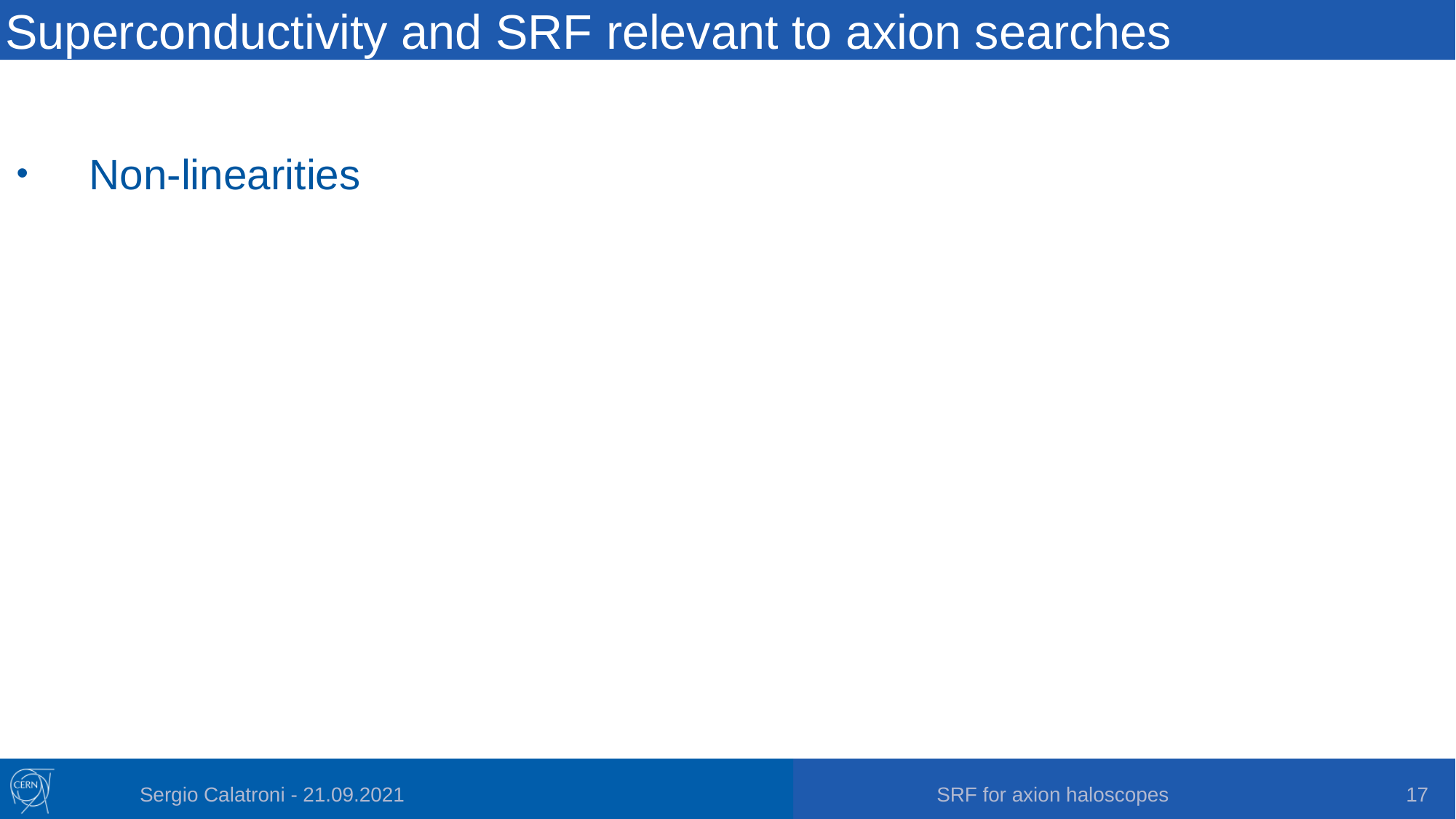

# Superconductivity and SRF relevant to axion searches

Non-linearities
Sergio Calatroni - 21.09.2021
SRF for axion haloscopes
17